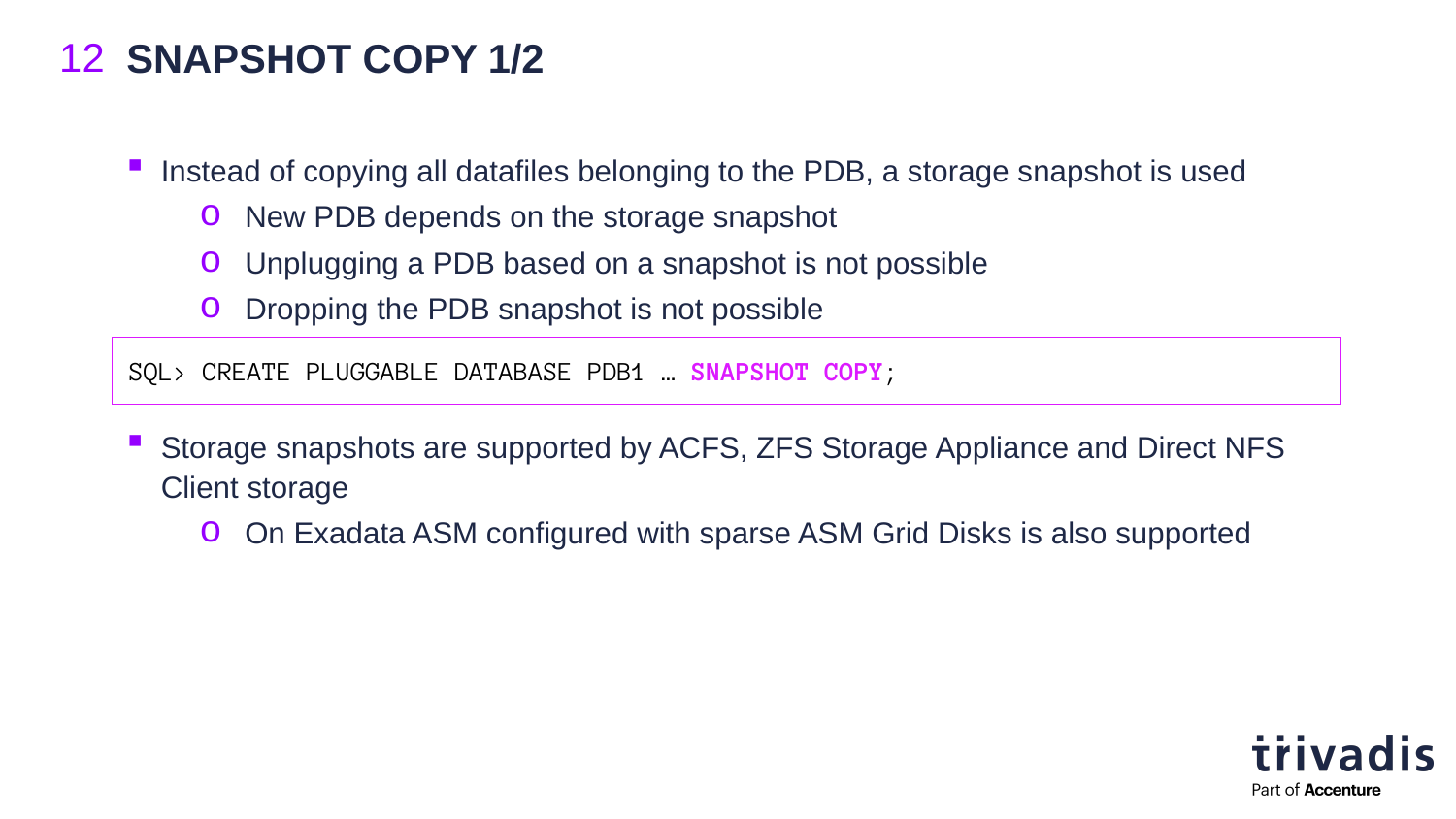

Snapshot Copy 1/2
12
Instead of copying all datafiles belonging to the PDB, a storage snapshot is used
New PDB depends on the storage snapshot
Unplugging a PDB based on a snapshot is not possible
Dropping the PDB snapshot is not possible

Storage snapshots are supported by ACFS, ZFS Storage Appliance and Direct NFS Client storage
On Exadata ASM configured with sparse ASM Grid Disks is also supported

SQL> CREATE PLUGGABLE DATABASE PDB1 … SNAPSHOT COPY;